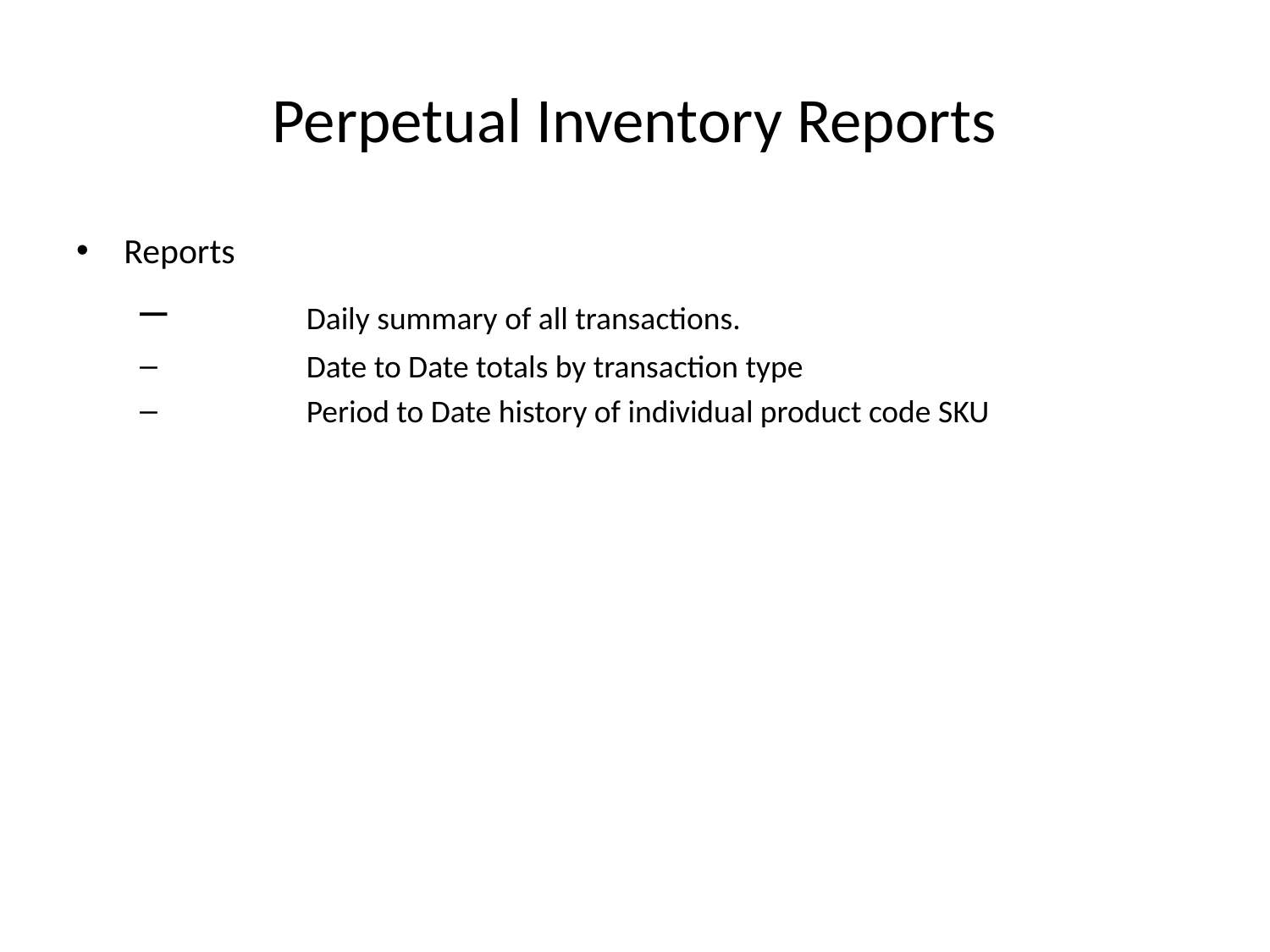

# Perpetual Inventory Reports
Reports
	Daily summary of all transactions.
	Date to Date totals by transaction type
	Period to Date history of individual product code SKU